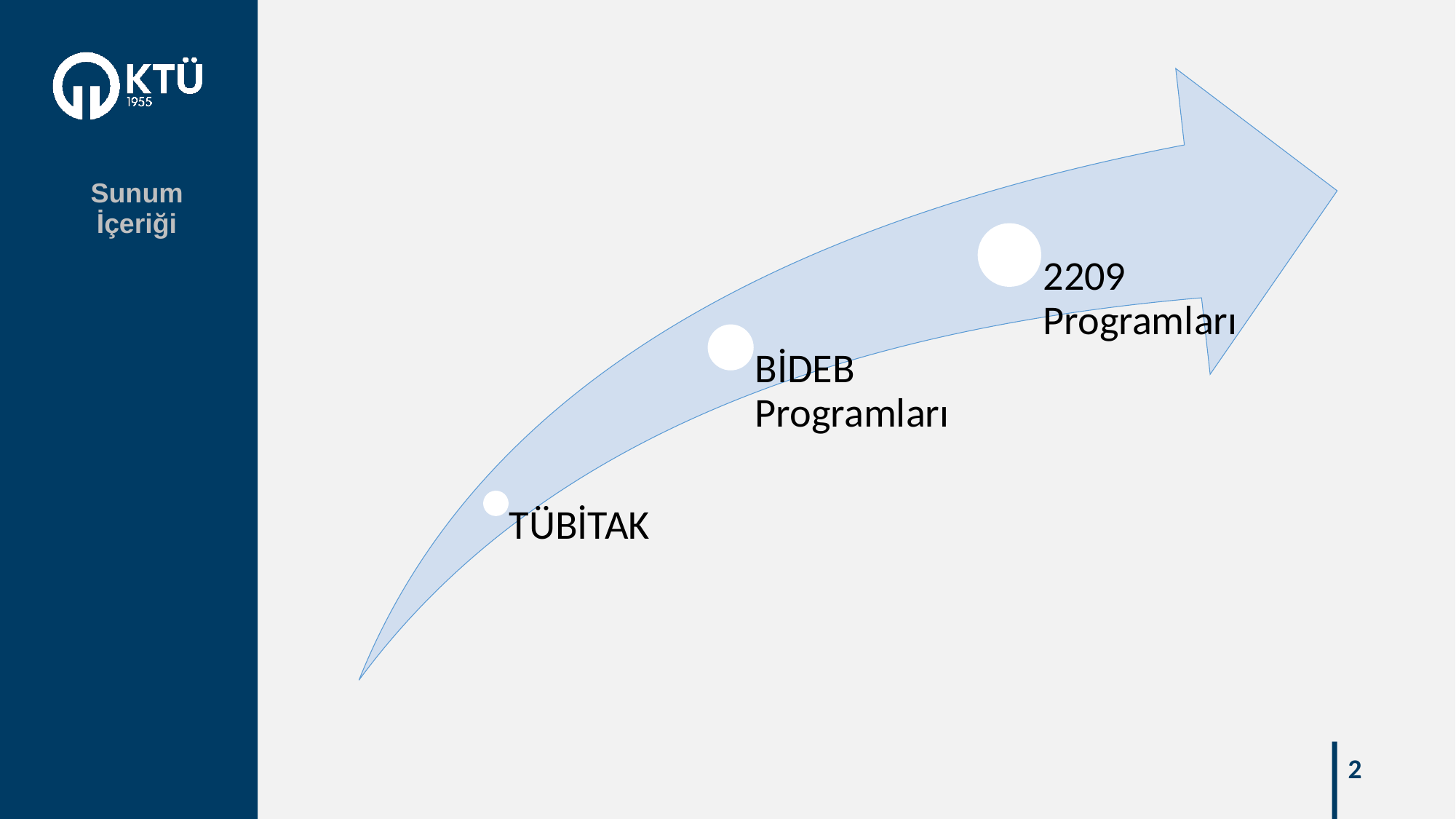

TÜBİTAK
BİDEB Programları
2209 Programları
Sunum İçeriği
2